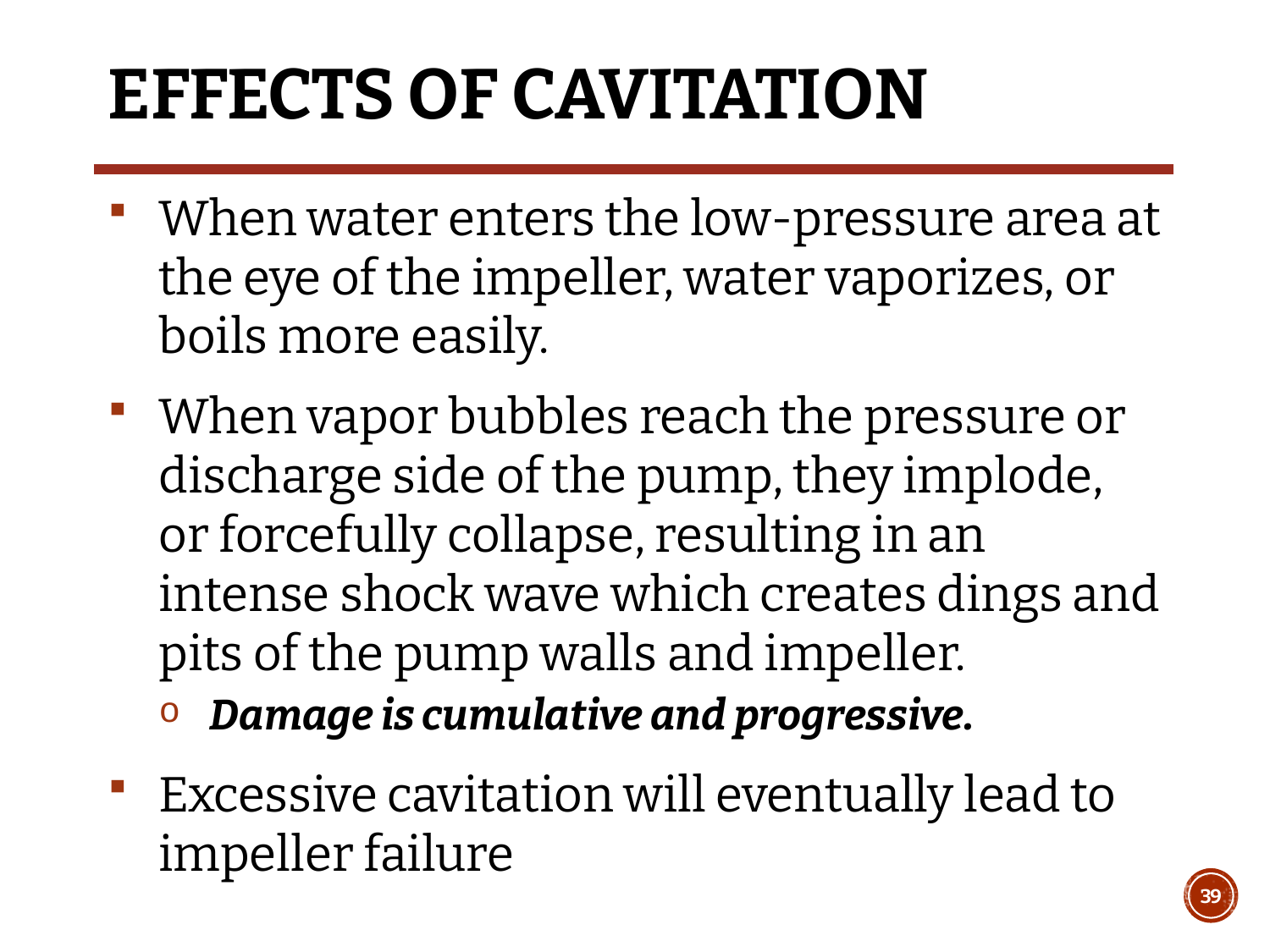

# Effects of Cavitation
When water enters the low-pressure area at the eye of the impeller, water vaporizes, or boils more easily.
When vapor bubbles reach the pressure or discharge side of the pump, they implode, or forcefully collapse, resulting in an intense shock wave which creates dings and pits of the pump walls and impeller.
Damage is cumulative and progressive.
Excessive cavitation will eventually lead to impeller failure